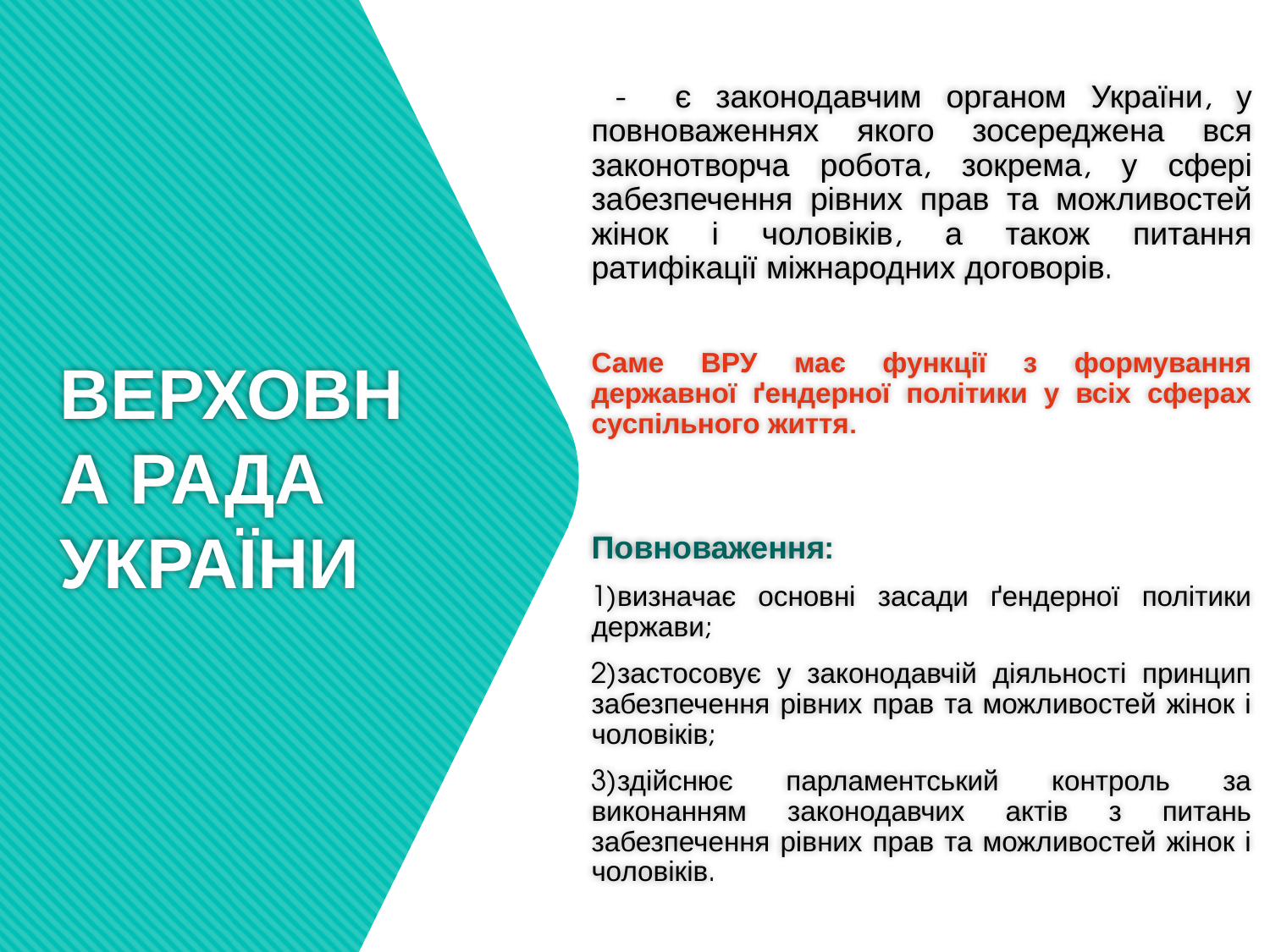

-  є законодавчим органом України, у повноваженнях якого зосереджена вся законотворча робота, зокрема, у сфері забезпечення рівних прав та можливостей жінок і чоловіків, а також питання ратифікації міжнародних договорів.

Саме ВРУ має функції з формування державної ґендерної політики у всіх сферах суспільного життя.

Повноваження:
1)визначає основні засади ґендерної політики держави;
2)застосовує у законодавчій діяльності принцип забезпечення рівних прав та можливостей жінок і чоловіків;
3)здійснює парламентський контроль за виконанням законодавчих актів з питань забезпечення рівних прав та можливостей жінок і чоловіків.

# ВЕРХОВНА РАДА УКРАЇНИ